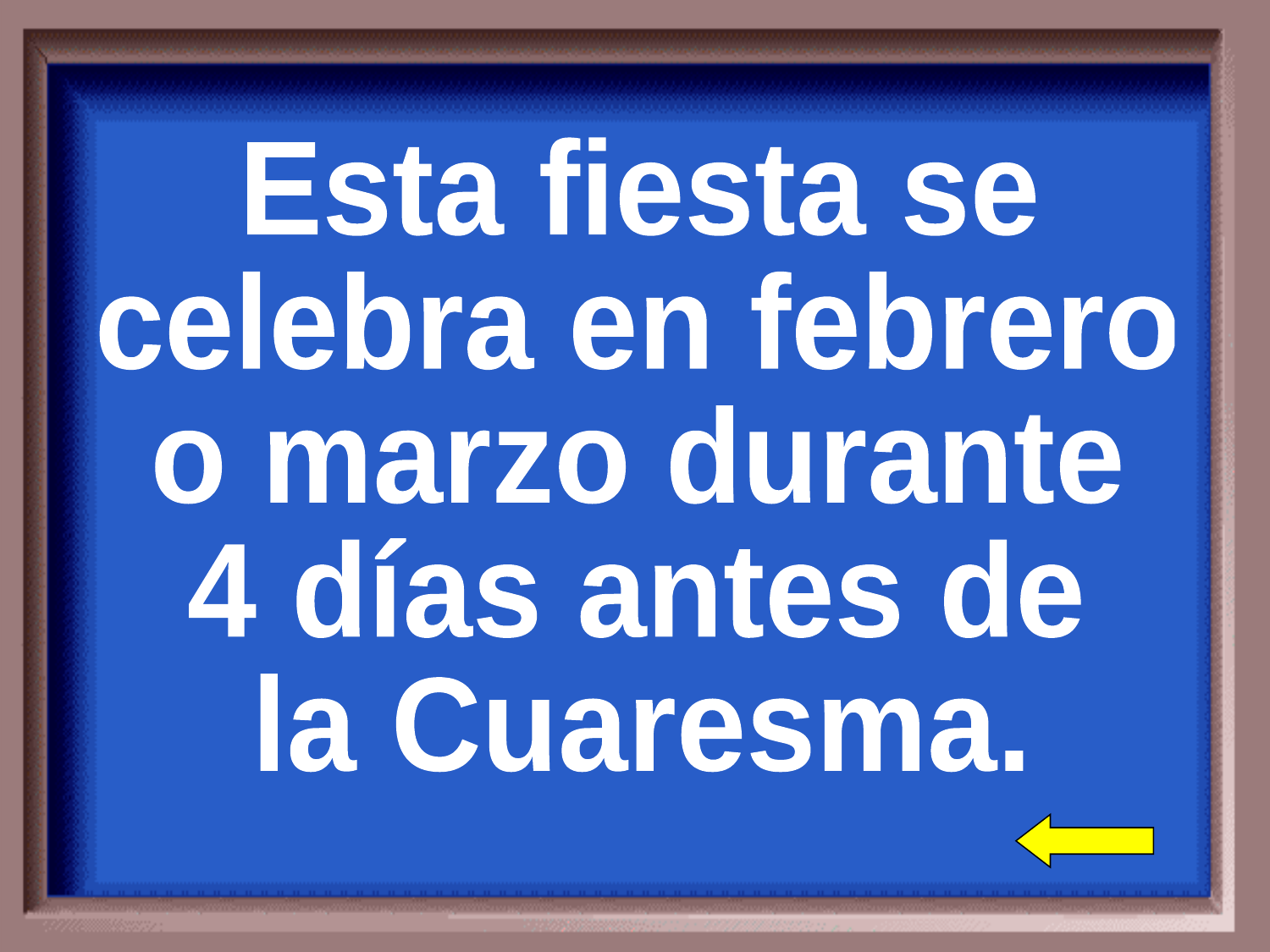

Esta fiesta se
celebra en febrero
o marzo durante
4 días antes de
la Cuaresma.